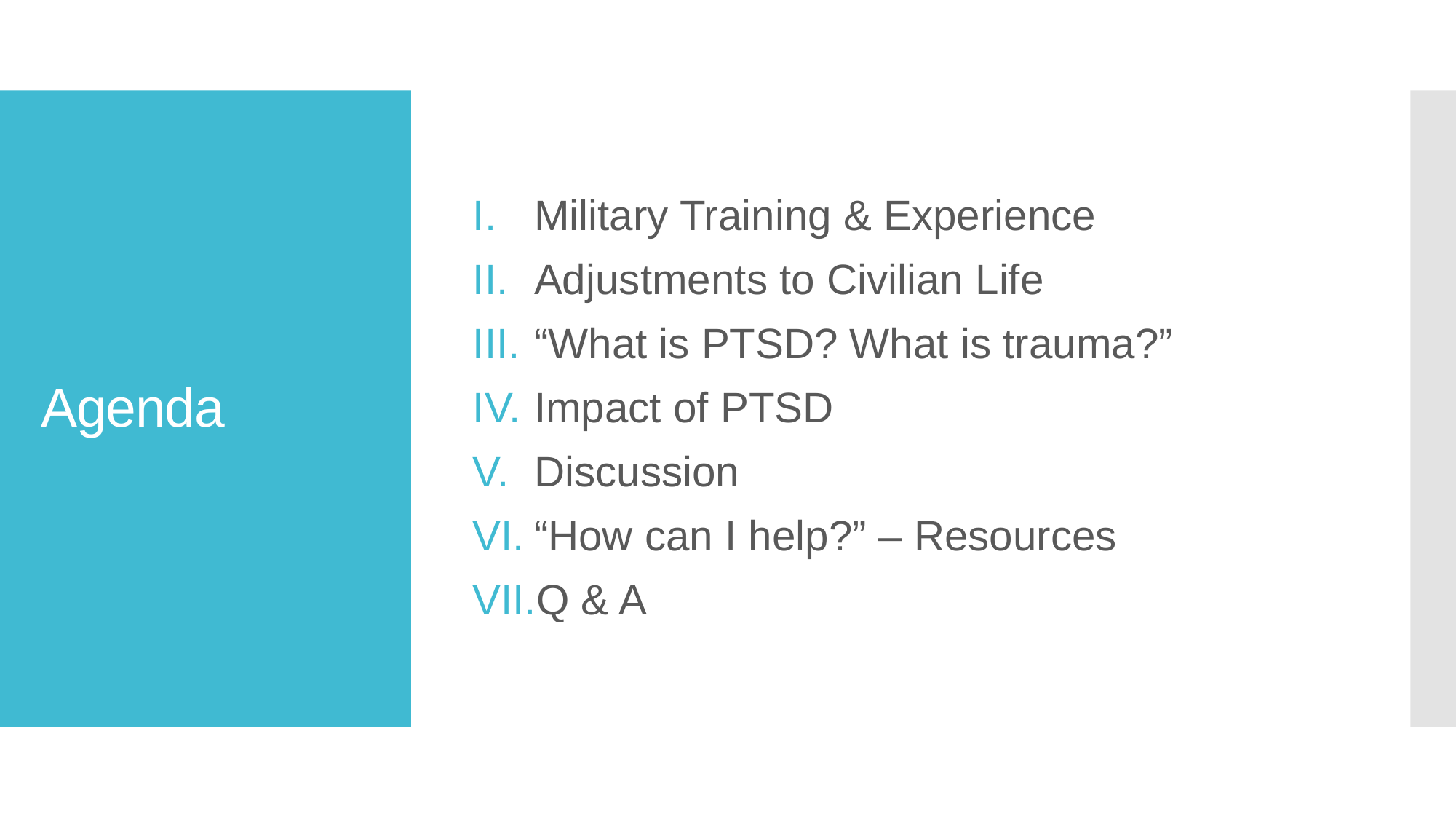

Military Training & Experience
Adjustments to Civilian Life
“What is PTSD? What is trauma?”
Impact of PTSD
Discussion
“How can I help?” – Resources
Q & A
# Agenda